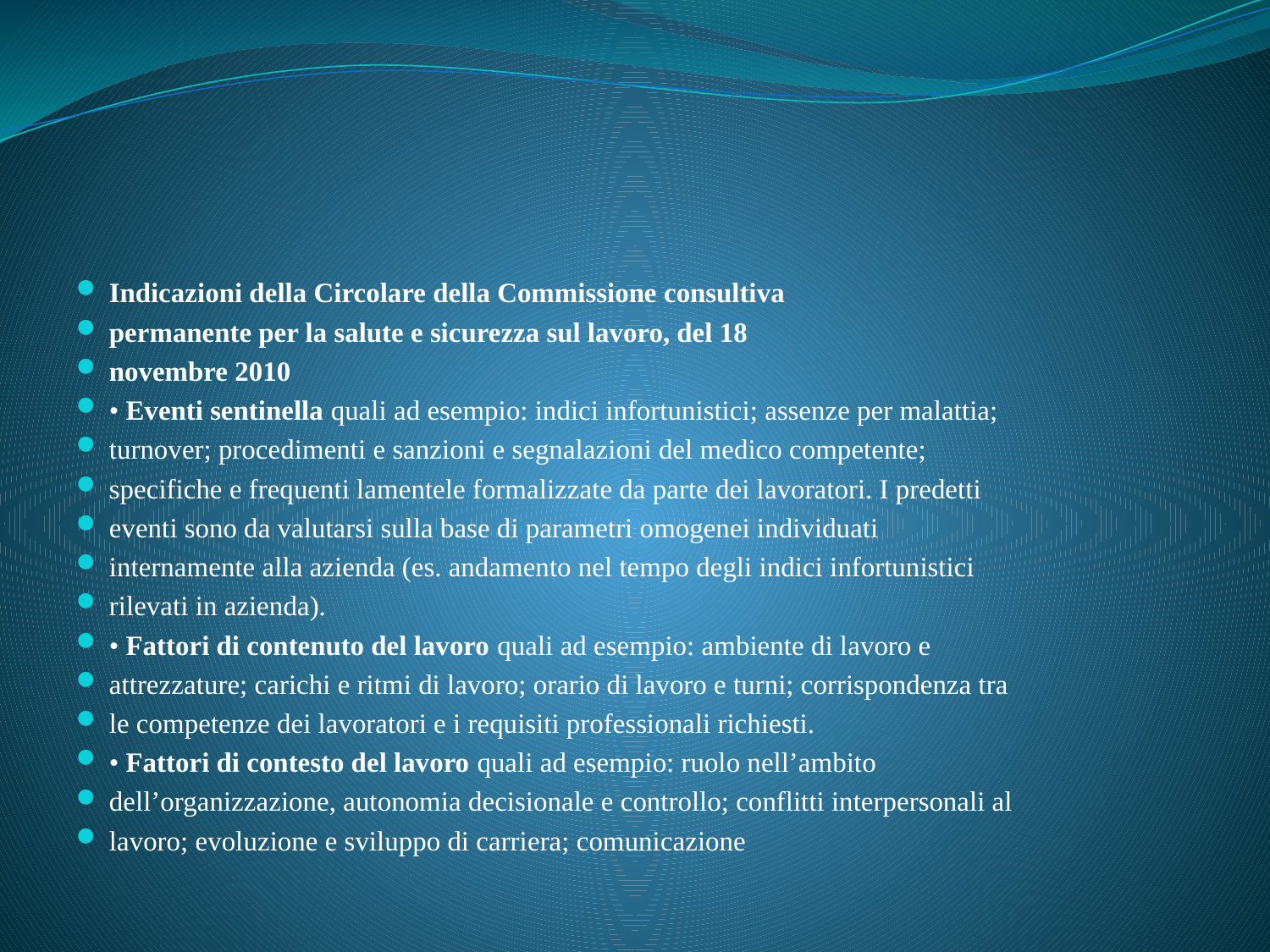

#
Indicazioni della Circolare della Commissione consultiva
permanente per la salute e sicurezza sul lavoro, del 18
novembre 2010
• Eventi sentinella quali ad esempio: indici infortunistici; assenze per malattia;
turnover; procedimenti e sanzioni e segnalazioni del medico competente;
specifiche e frequenti lamentele formalizzate da parte dei lavoratori. I predetti
eventi sono da valutarsi sulla base di parametri omogenei individuati
internamente alla azienda (es. andamento nel tempo degli indici infortunistici
rilevati in azienda).
• Fattori di contenuto del lavoro quali ad esempio: ambiente di lavoro e
attrezzature; carichi e ritmi di lavoro; orario di lavoro e turni; corrispondenza tra
le competenze dei lavoratori e i requisiti professionali richiesti.
• Fattori di contesto del lavoro quali ad esempio: ruolo nell’ambito
dell’organizzazione, autonomia decisionale e controllo; conflitti interpersonali al
lavoro; evoluzione e sviluppo di carriera; comunicazione